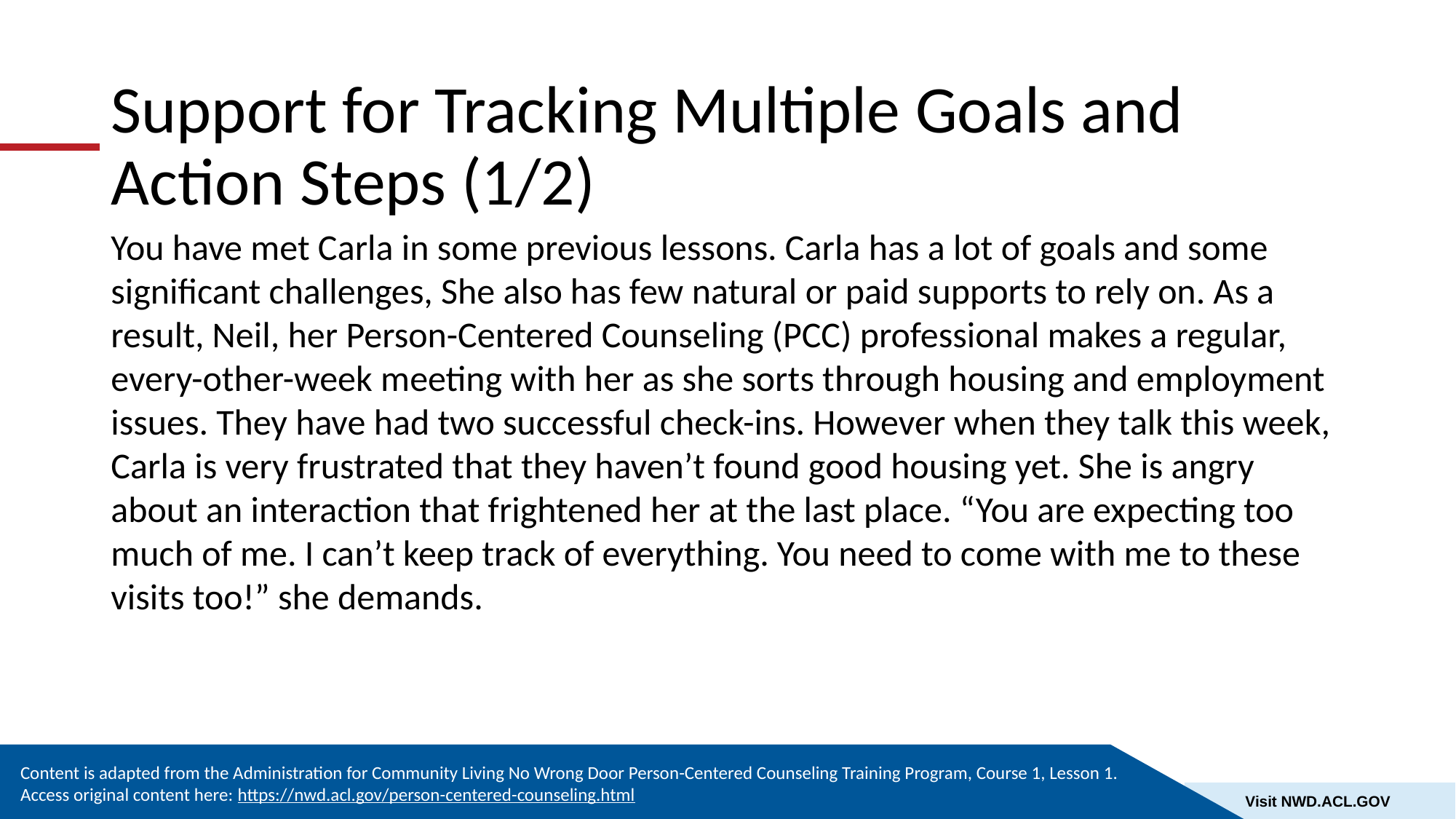

# Support for Tracking Multiple Goals and Action Steps (1/2)
You have met Carla in some previous lessons. Carla has a lot of goals and some significant challenges, She also has few natural or paid supports to rely on. As a result, Neil, her Person-Centered Counseling (PCC) professional makes a regular, every-other-week meeting with her as she sorts through housing and employment issues. They have had two successful check-ins. However when they talk this week, Carla is very frustrated that they haven’t found good housing yet. She is angry about an interaction that frightened her at the last place. “You are expecting too much of me. I can’t keep track of everything. You need to come with me to these visits too!” she demands.